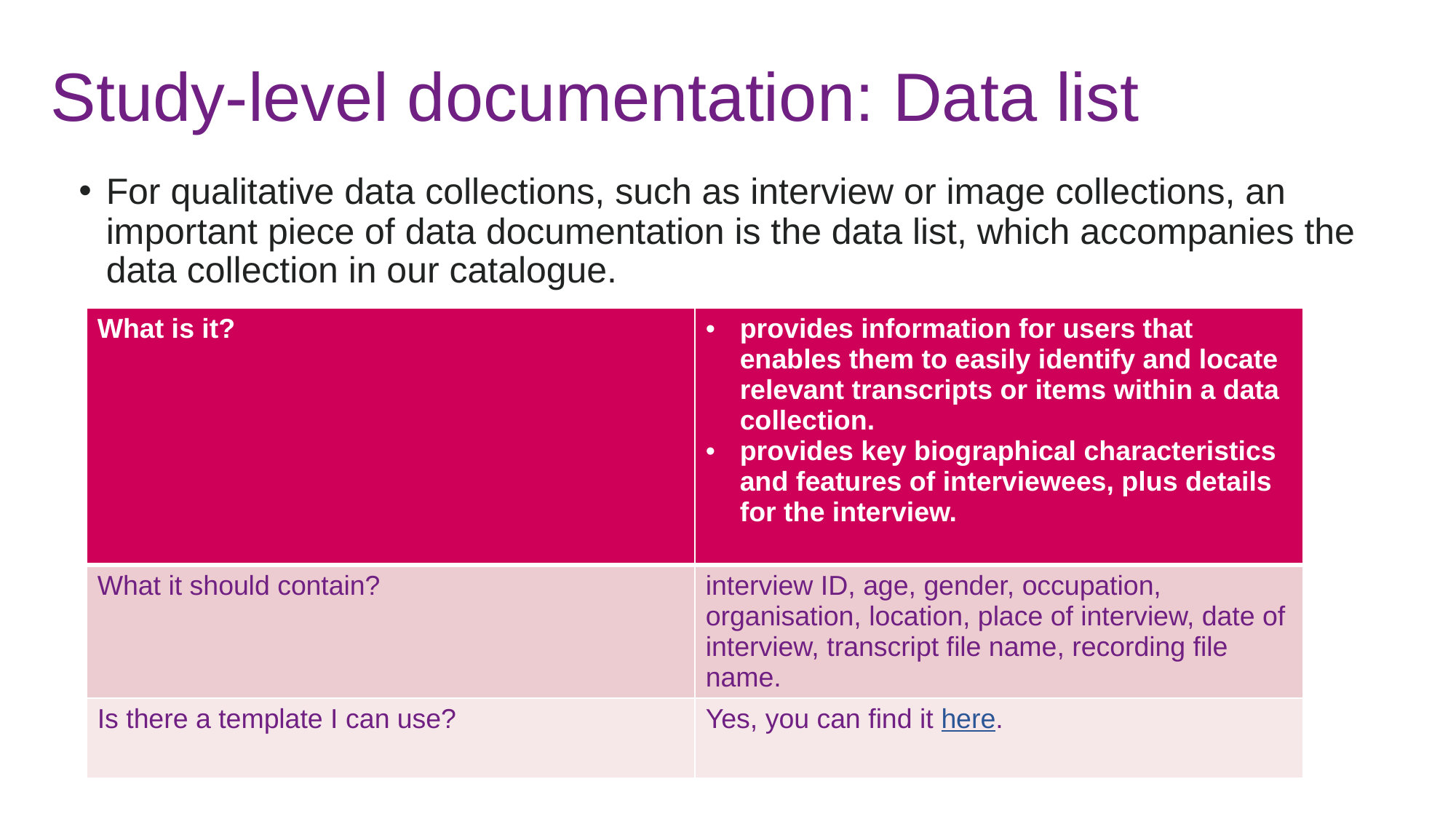

# Study-level documentation: Data list
For qualitative data collections, such as interview or image collections, an important piece of data documentation is the data list, which accompanies the data collection in our catalogue.
| What is it? | provides information for users that enables them to easily identify and locate relevant transcripts or items within a data collection. provides key biographical characteristics and features of interviewees, plus details for the interview. |
| --- | --- |
| What it should contain? | interview ID, age, gender, occupation, organisation, location, place of interview, date of interview, transcript file name, recording file name. |
| Is there a template I can use? | Yes, you can find it here. |